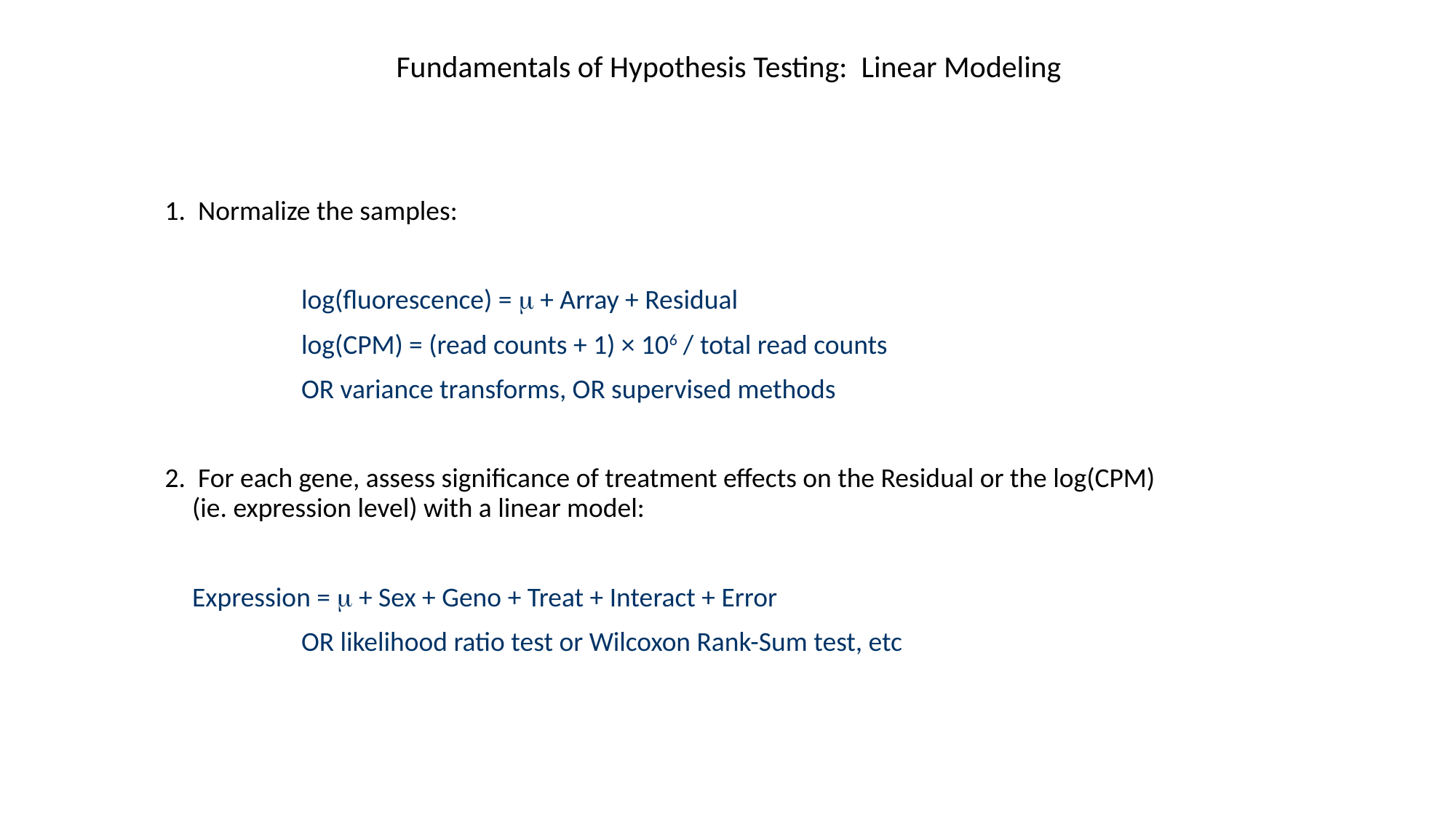

Fundamentals of Hypothesis Testing:  Linear Modeling
1.  Normalize the samples:

	     	log(fluorescence) = μ + Array + Residual
		log(CPM) = (read counts + 1) × 106 / total read counts
		OR variance transforms, OR supervised methods

2.  For each gene, assess significance of treatment effects on the Residual or the log(CPM)            (ie. expression level) with a linear model:

    	Expression = μ + Sex + Geno + Treat + Interact + Error
		OR likelihood ratio test or Wilcoxon Rank-Sum test, etc